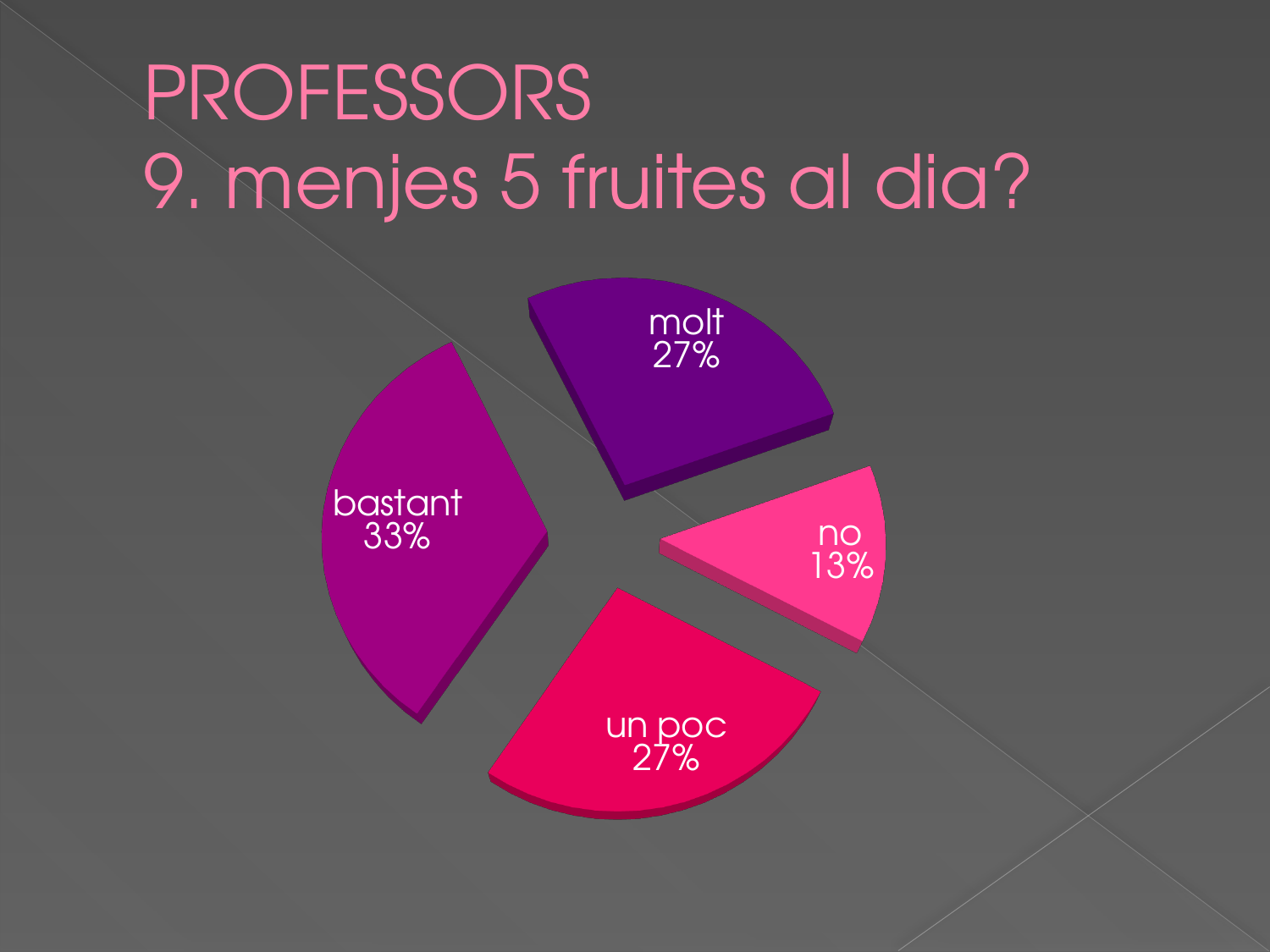

# PROFESSORS 9. menjes 5 fruites al dia?

[unsupported chart]